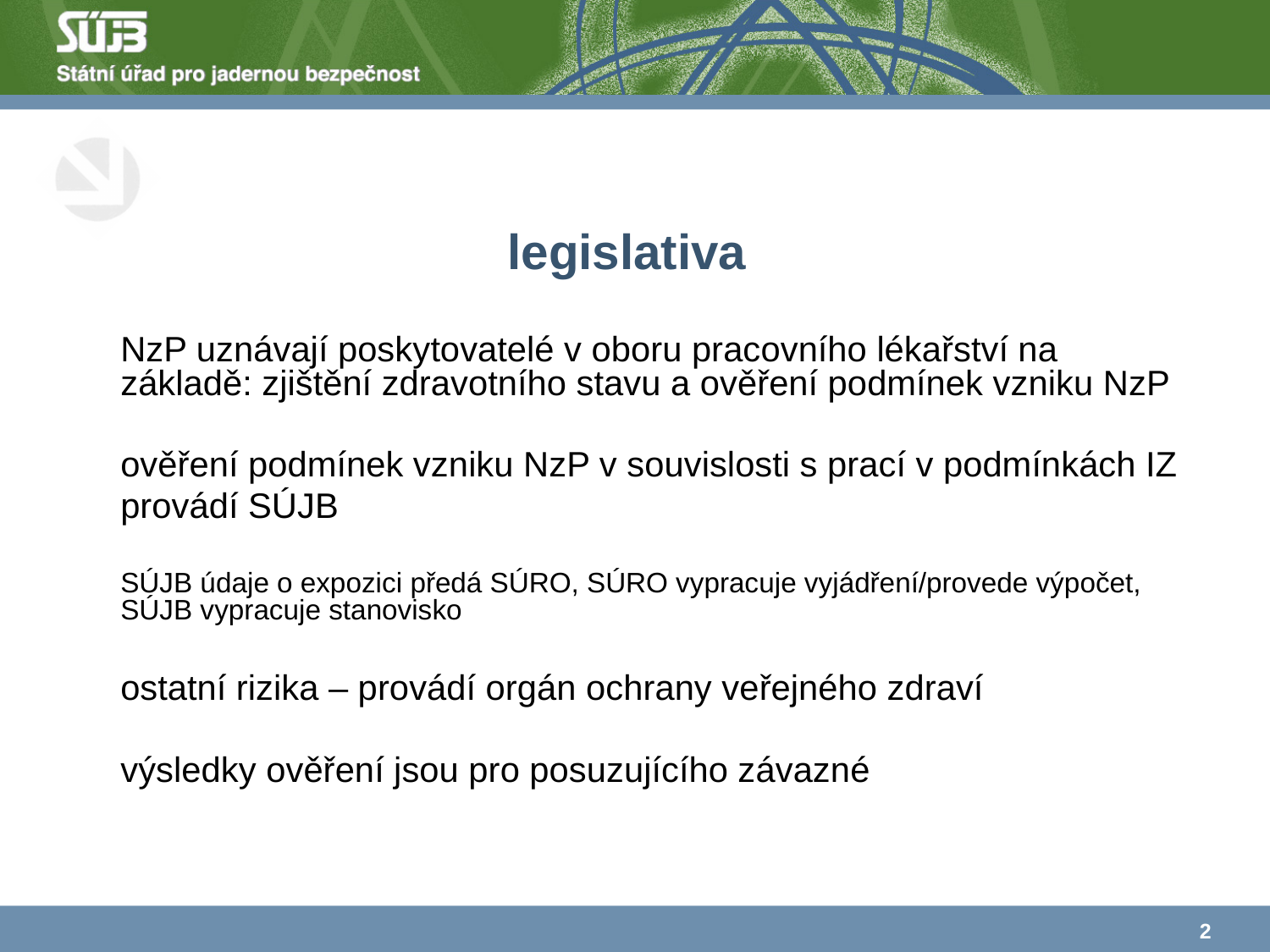

# legislativa

NzP uznávají poskytovatelé v oboru pracovního lékařství na základě: zjištění zdravotního stavu a ověření podmínek vzniku NzP

ověření podmínek vzniku NzP v souvislosti s prací v podmínkách IZ
provádí SÚJB

SÚJB údaje o expozici předá SÚRO, SÚRO vypracuje vyjádření/provede výpočet, SÚJB vypracuje stanovisko

ostatní rizika – provádí orgán ochrany veřejného zdraví

výsledky ověření jsou pro posuzujícího závazné

2